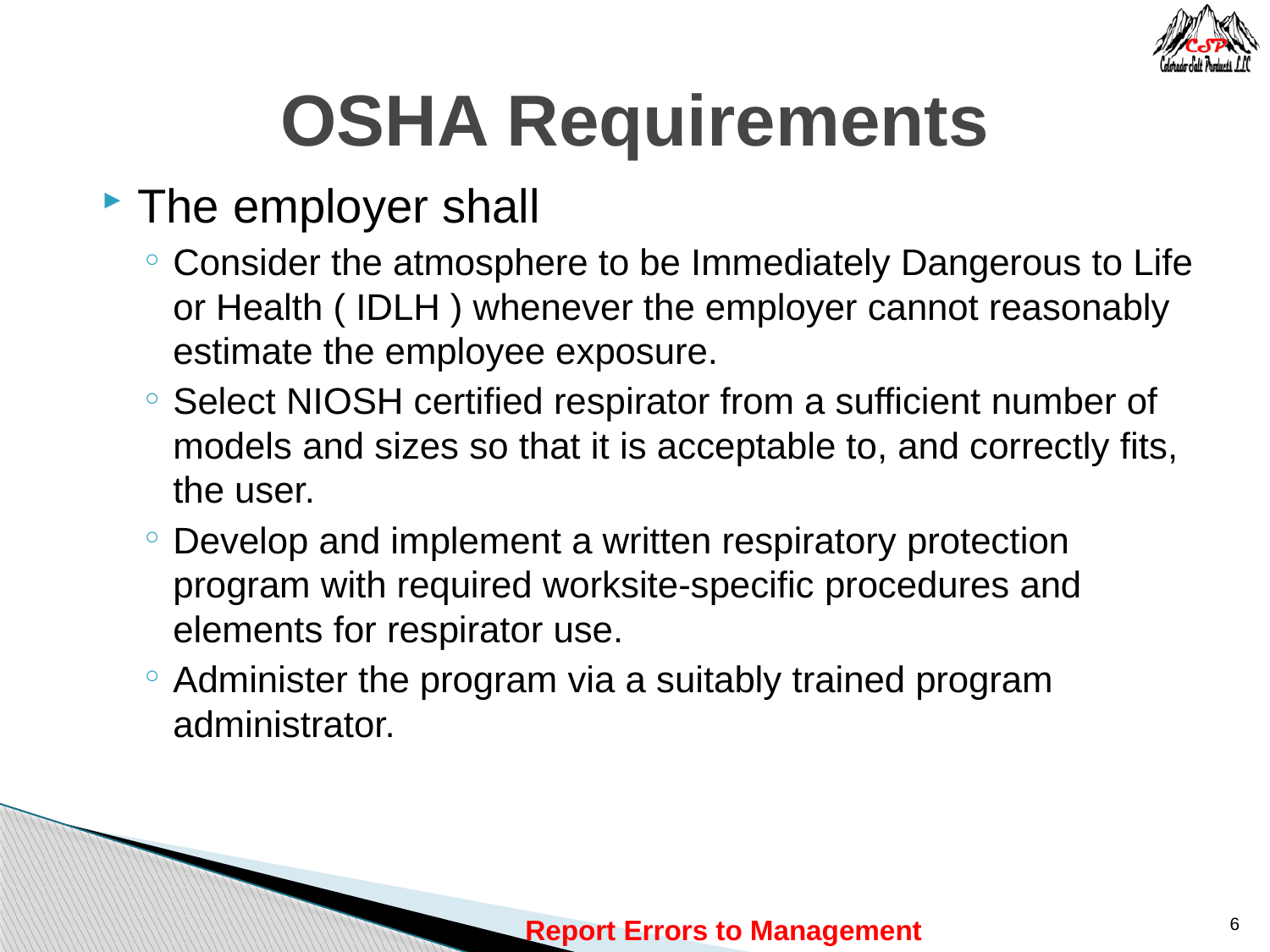

# OSHA Requirements
The employer shall
Consider the atmosphere to be Immediately Dangerous to Life or Health ( IDLH ) whenever the employer cannot reasonably estimate the employee exposure.
Select NIOSH certified respirator from a sufficient number of models and sizes so that it is acceptable to, and correctly fits, the user.
Develop and implement a written respiratory protection program with required worksite-specific procedures and elements for respirator use.
Administer the program via a suitably trained program administrator.

Report Errors to Management
6